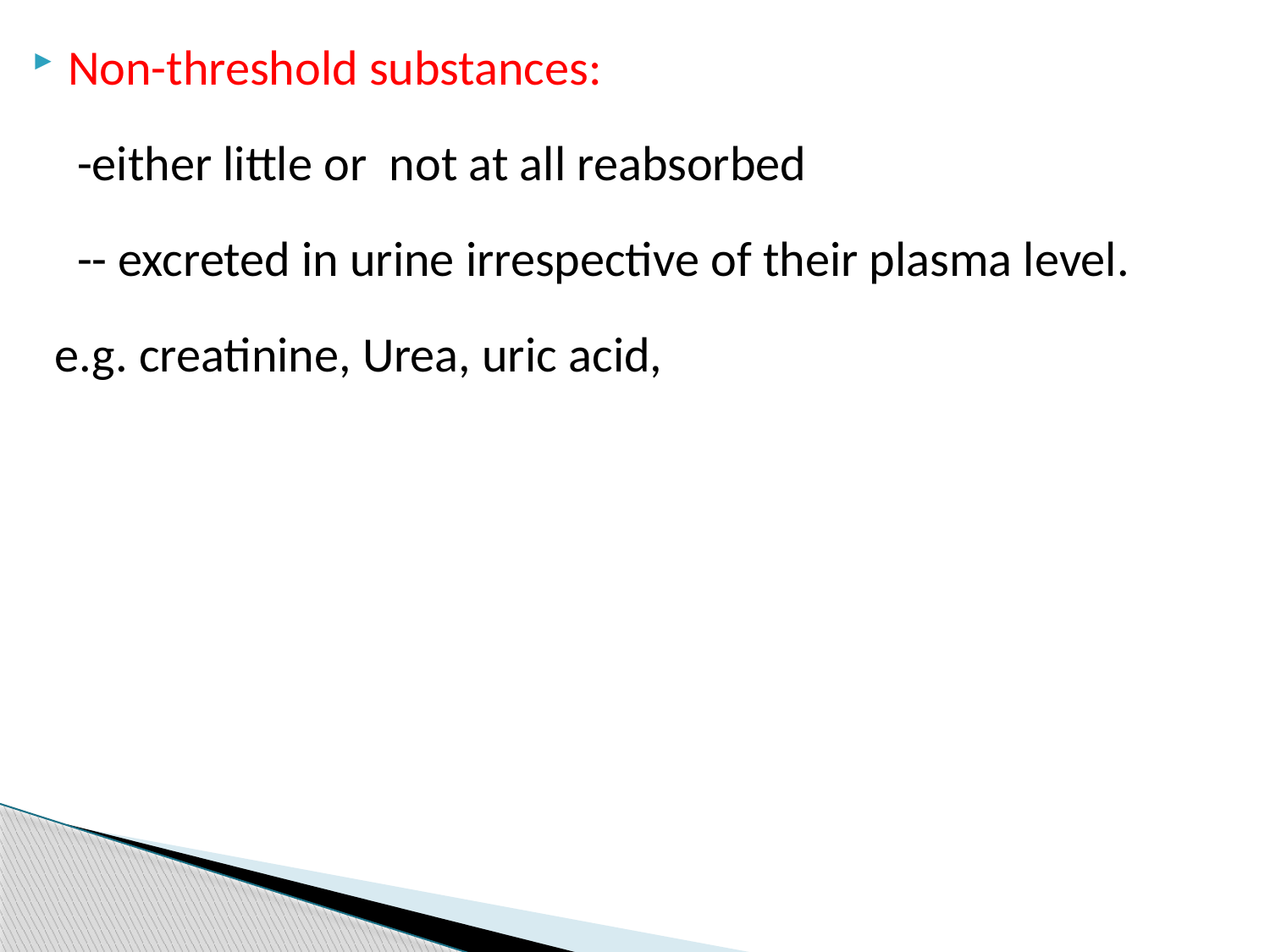

Non-threshold substances:
    -either little or  not at all reabsorbed
    -- excreted in urine irrespective of their plasma level.
  e.g. creatinine, Urea, uric acid,